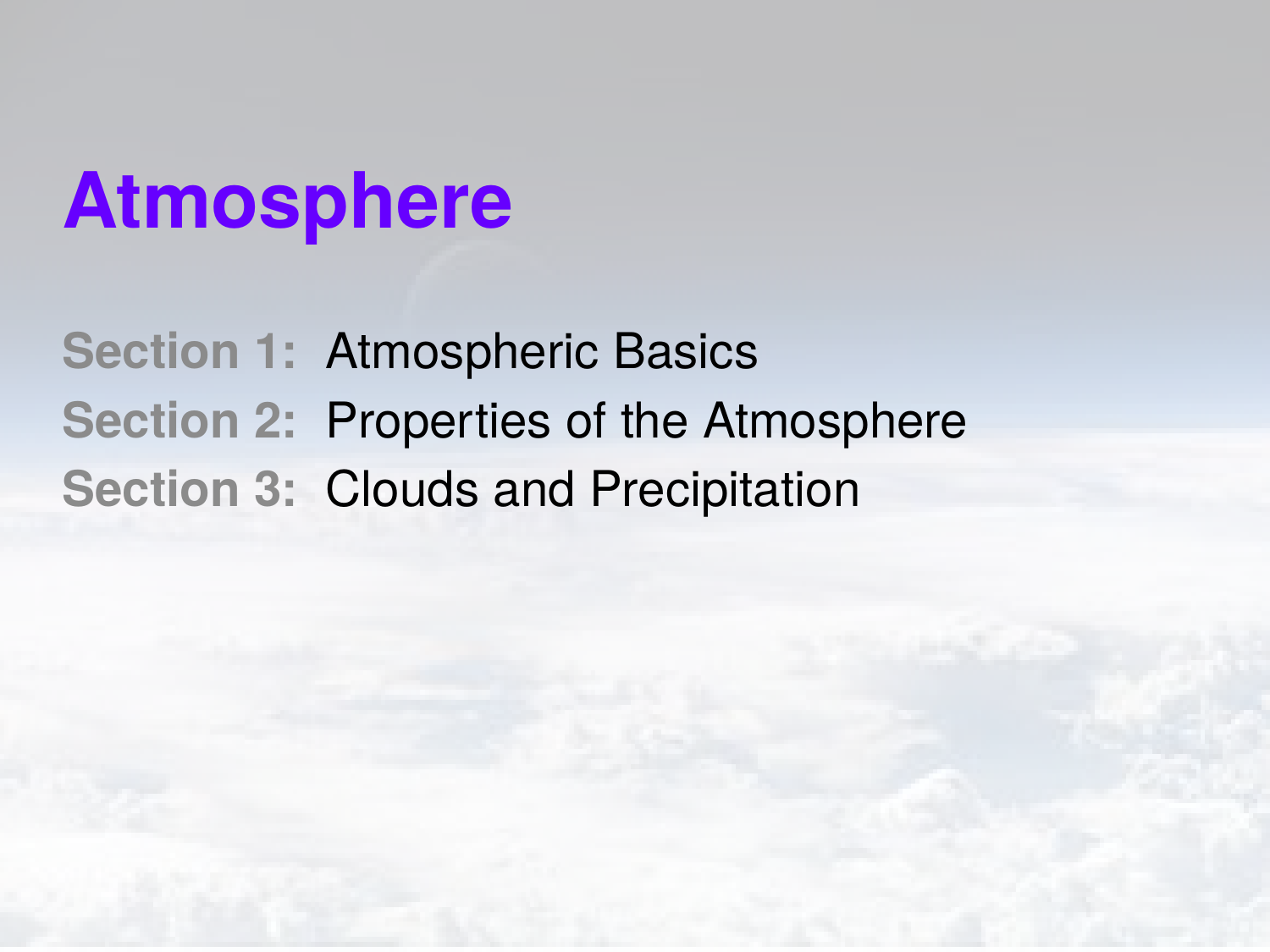

# Atmosphere
Section 1:  Atmospheric Basics
Section 2:  Properties of the Atmosphere
Section 3:  Clouds and Precipitation